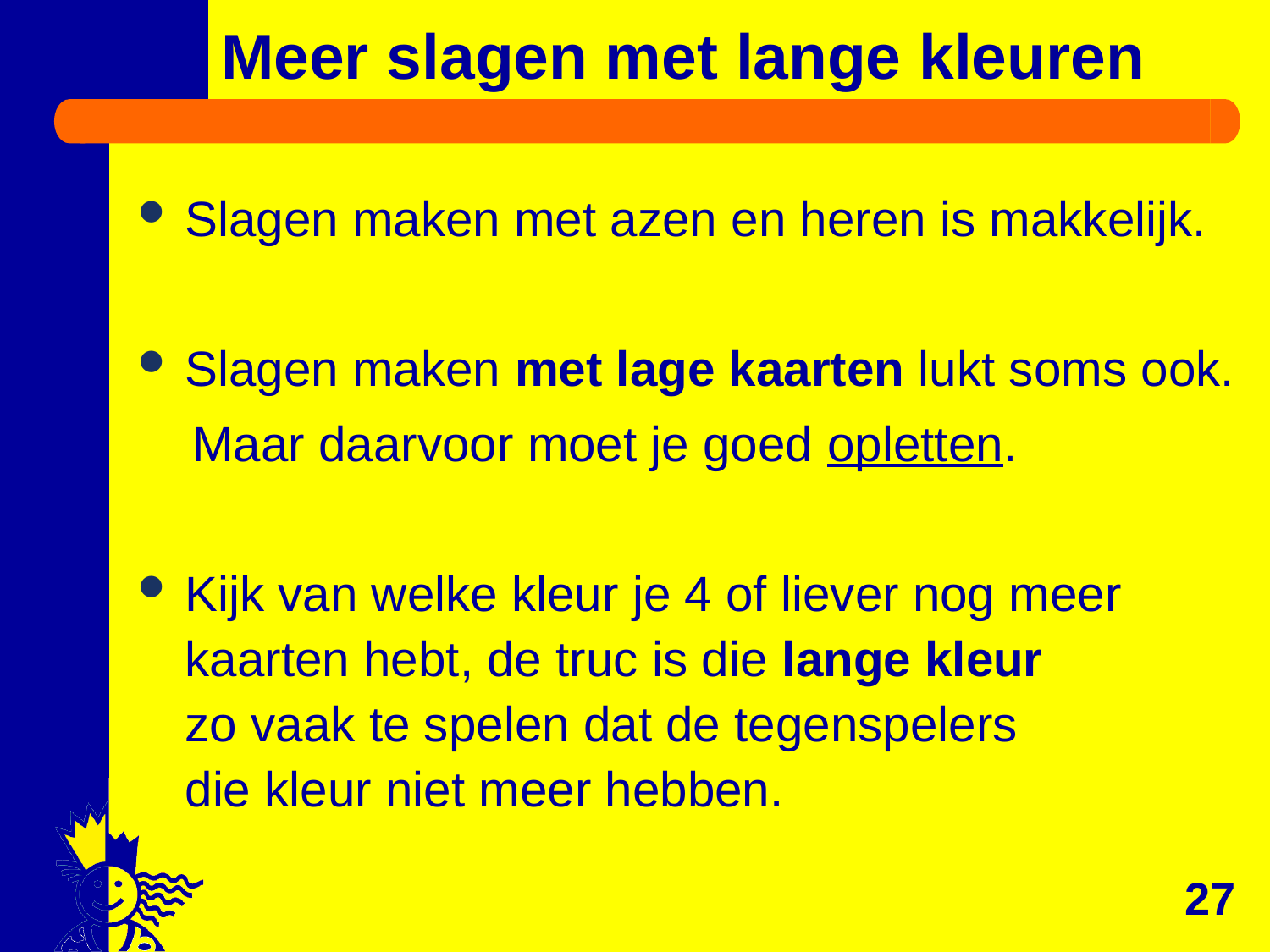

# Meer slagen met lange kleuren
Slagen maken met azen en heren is makkelijk.

Slagen maken met lage kaarten lukt soms ook.
    Maar daarvoor moet je goed opletten.

Kijk van welke kleur je 4 of liever nog meer kaarten hebt, de truc is die lange kleur
zo vaak te spelen dat de tegenspelers
die kleur niet meer hebben.
27